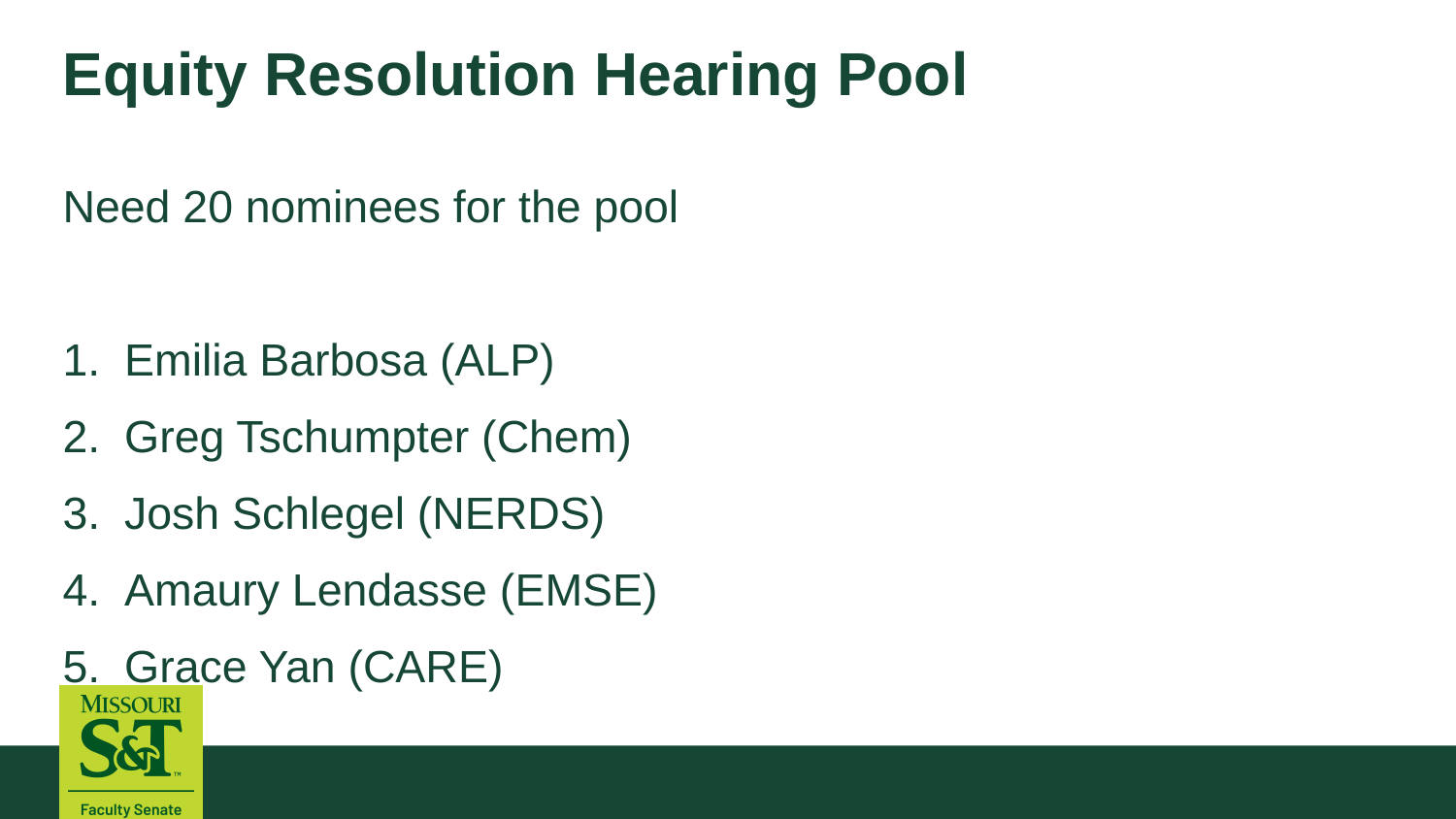

# Equity Resolution Hearing Pool

Need 20 nominees for the pool

Emilia Barbosa (ALP)
Greg Tschumpter (Chem)
Josh Schlegel (NERDS)
Amaury Lendasse (EMSE)
Grace Yan (CARE)